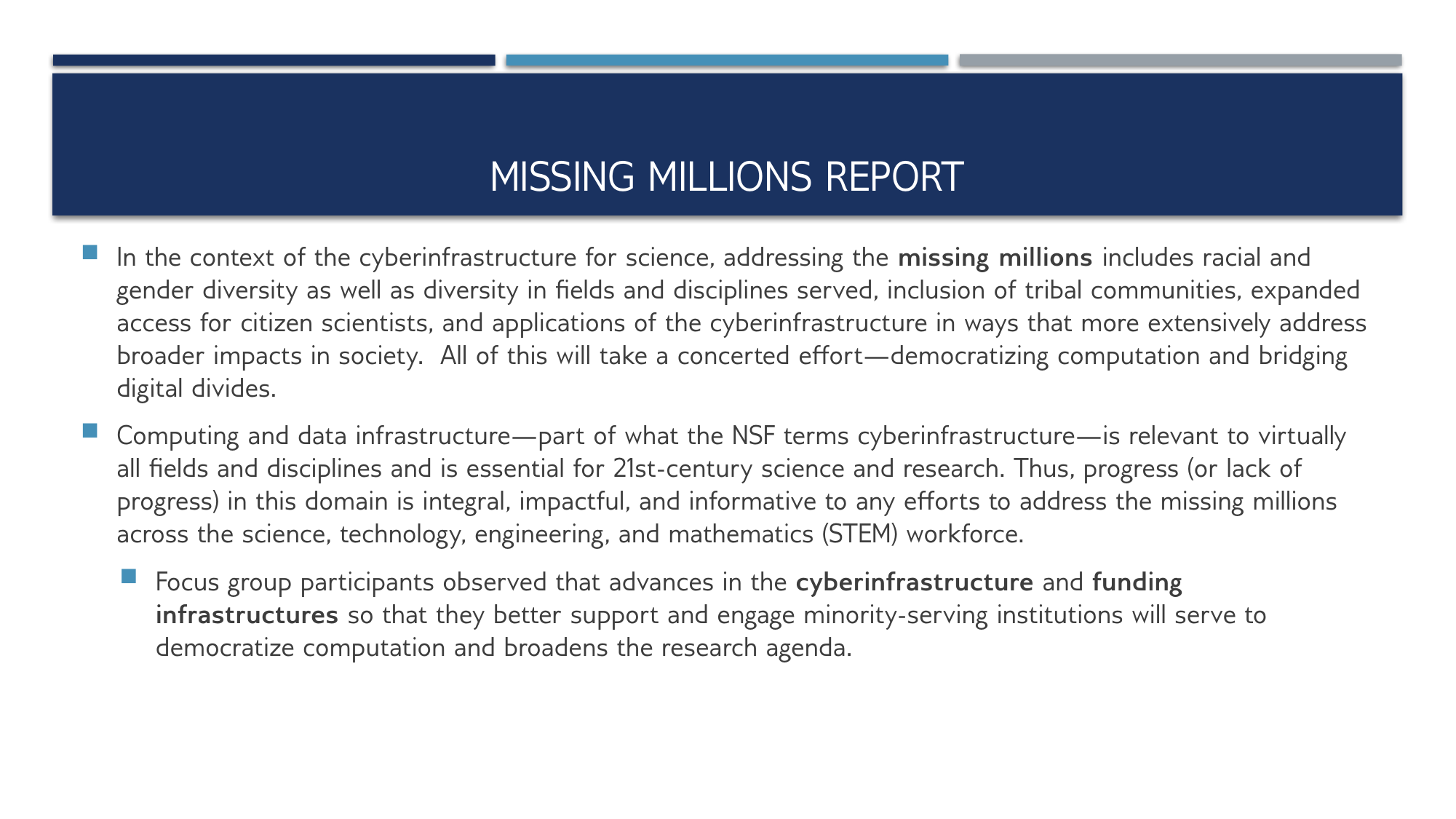

# Missing Millions Report
In the context of the cyberinfrastructure for science, addressing the missing millions includes racial and gender diversity as well as diversity in fields and disciplines served, inclusion of tribal communities, expanded access for citizen scientists, and applications of the cyberinfrastructure in ways that more extensively address broader impacts in society.  All of this will take a concerted effort—democratizing computation and bridging digital divides.
Computing and data infrastructure—part of what the NSF terms cyberinfrastructure—is relevant to virtually all fields and disciplines and is essential for 21st-century science and research. Thus, progress (or lack of progress) in this domain is integral, impactful, and informative to any efforts to address the missing millions across the science, technology, engineering, and mathematics (STEM) workforce.
Focus group participants observed that advances in the cyberinfrastructure and funding infrastructures so that they better support and engage minority-serving institutions will serve to democratize computation and broadens the research agenda.